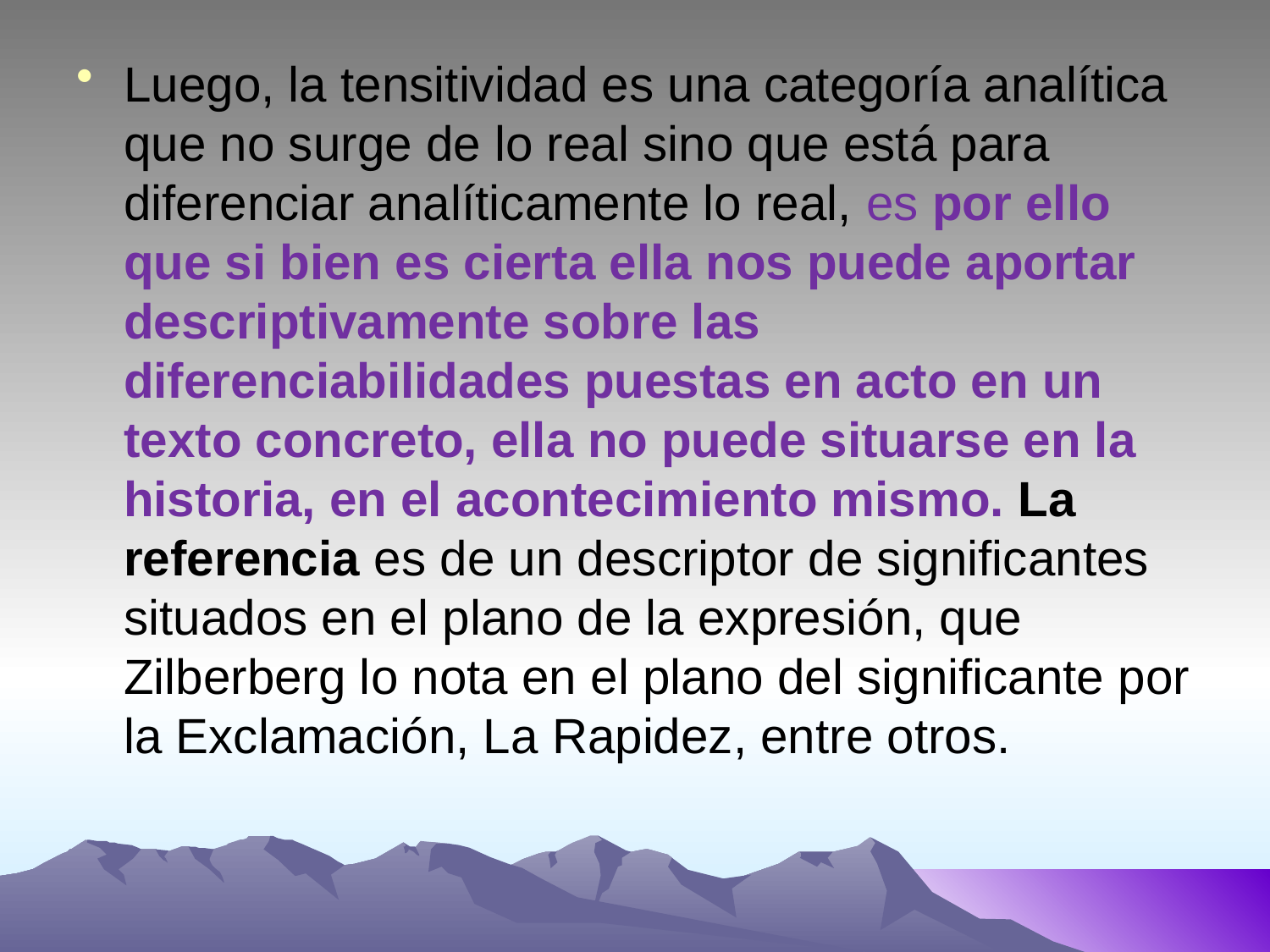

Luego, la tensitividad es una categoría analítica que no surge de lo real sino que está para diferenciar analíticamente lo real, es por ello que si bien es cierta ella nos puede aportar descriptivamente sobre las diferenciabilidades puestas en acto en un texto concreto, ella no puede situarse en la historia, en el acontecimiento mismo. La  referencia es de un descriptor de significantes situados en el plano de la expresión, que Zilberberg lo nota en el plano del significante por la Exclamación, La Rapidez, entre otros.